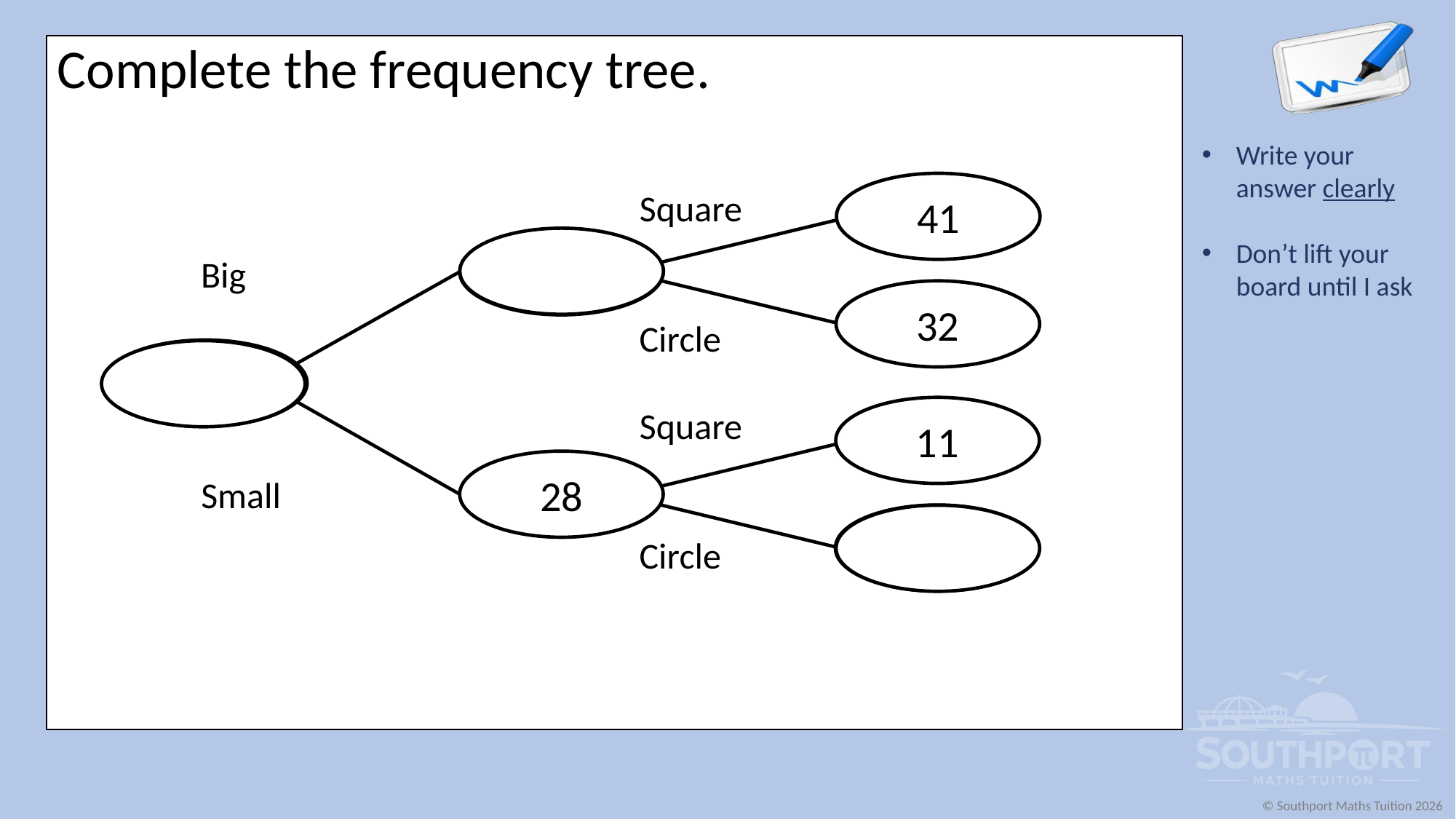

Complete the frequency tree.
41
Square
73
Big
32
Circle
101
Square
11
28
Small
17
Circle